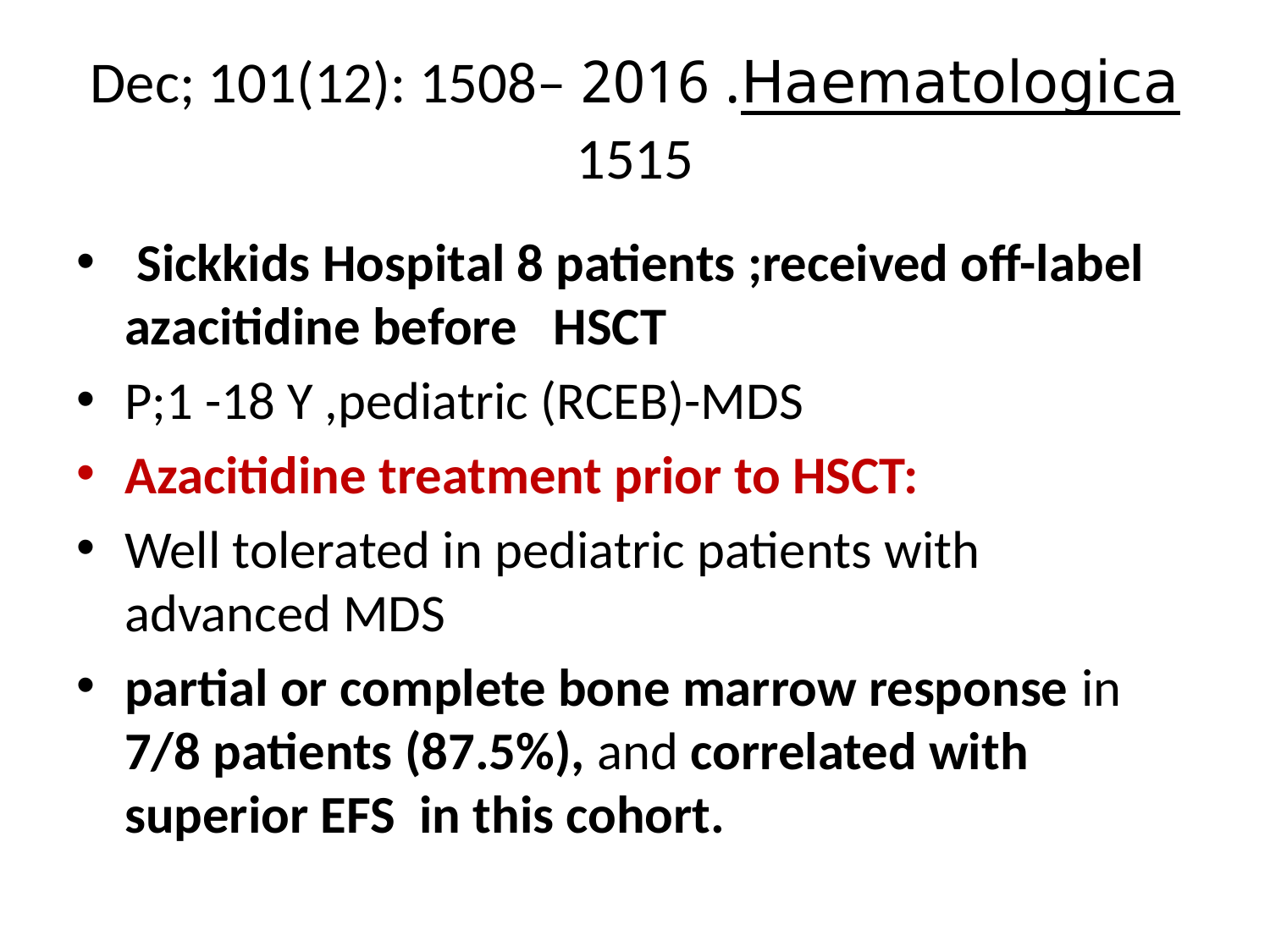

# Haematologica. 2016 Dec; 101(12): 1508–1515
 Sickkids Hospital 8 patients ;received off-label azacitidine before   HSCT
P;1 -18 Y ,pediatric (RCEB)-MDS
Azacitidine treatment prior to HSCT:
Well tolerated in pediatric patients with advanced MDS
partial or complete bone marrow response in 7/8 patients (87.5%), and correlated with superior EFS  in this cohort.